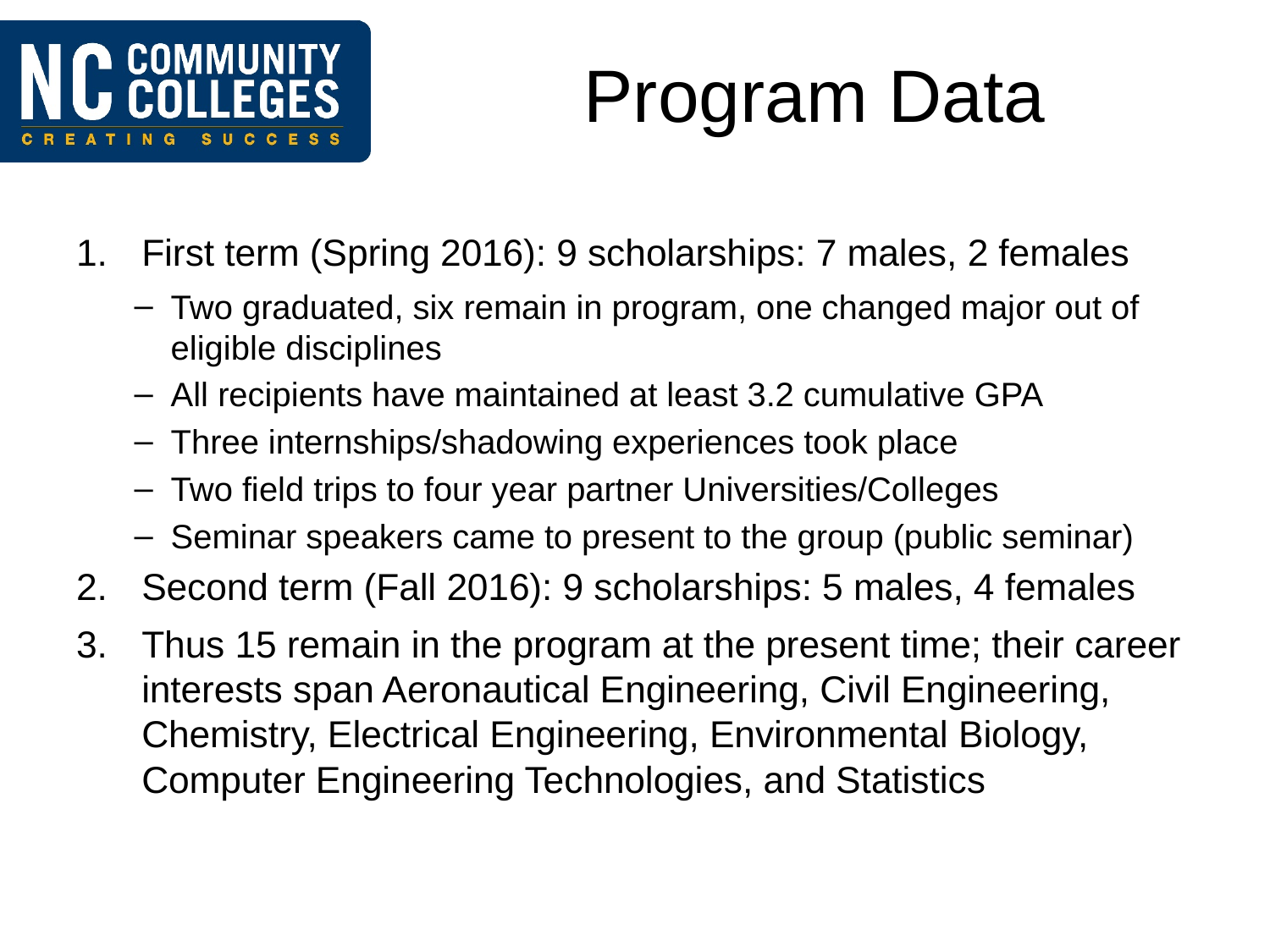

# Program Data
First term (Spring 2016): 9 scholarships: 7 males, 2 females
Two graduated, six remain in program, one changed major out of eligible disciplines
All recipients have maintained at least 3.2 cumulative GPA
Three internships/shadowing experiences took place
Two field trips to four year partner Universities/Colleges
Seminar speakers came to present to the group (public seminar)
Second term (Fall 2016): 9 scholarships: 5 males, 4 females
Thus 15 remain in the program at the present time; their career interests span Aeronautical Engineering, Civil Engineering, Chemistry, Electrical Engineering, Environmental Biology, Computer Engineering Technologies, and Statistics